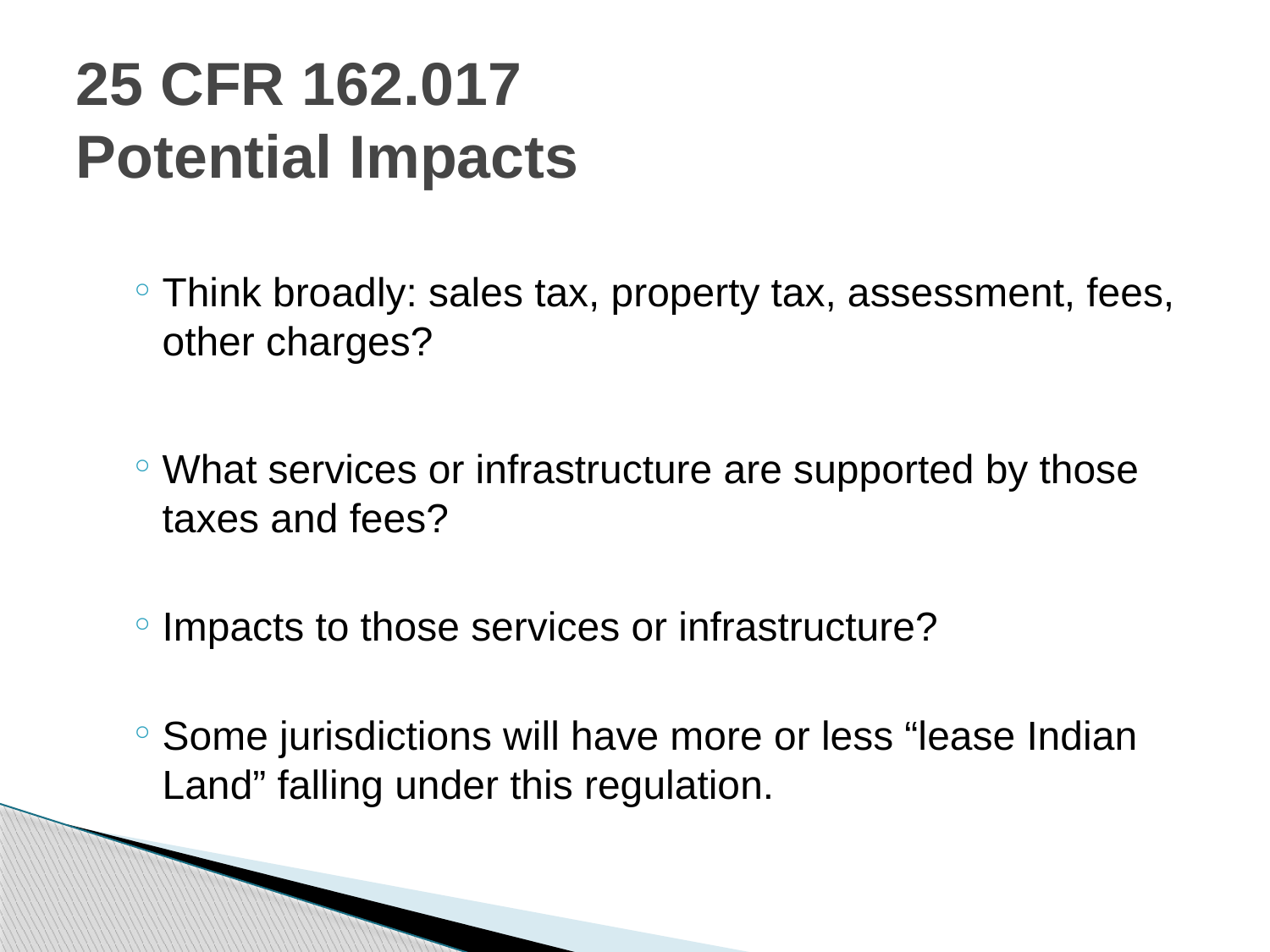

# 25 CFR 162.017 Potential Impacts

Think broadly: sales tax, property tax, assessment, fees, other charges?

What services or infrastructure are supported by those taxes and fees?

Impacts to those services or infrastructure?

Some jurisdictions will have more or less “lease Indian Land” falling under this regulation.